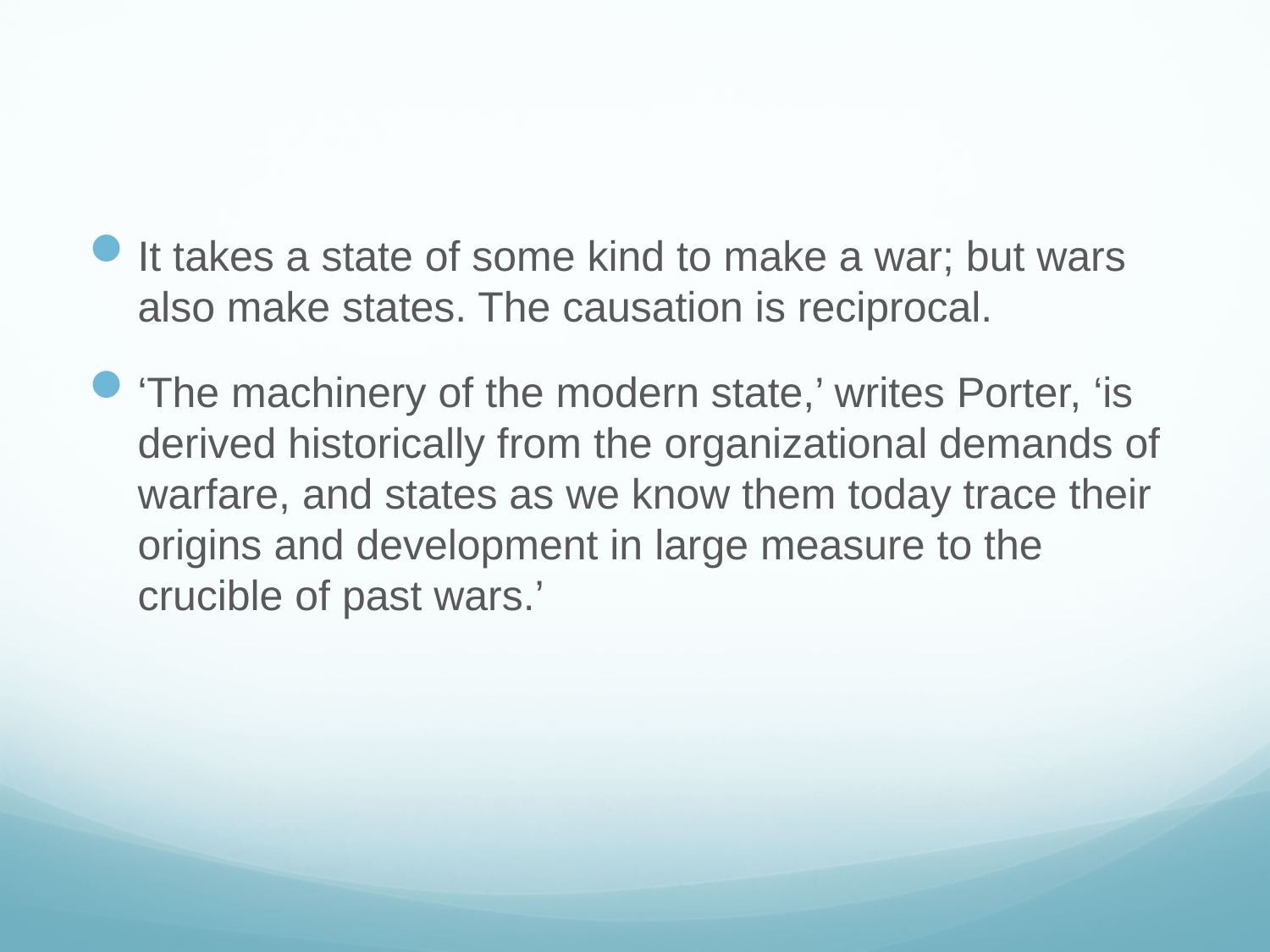

#
It takes a state of some kind to make a war; but wars also make states. The causation is reciprocal.
‘The machinery of the modern state,’ writes Porter, ‘is derived historically from the organizational demands of warfare, and states as we know them today trace their origins and development in large measure to the crucible of past wars.’